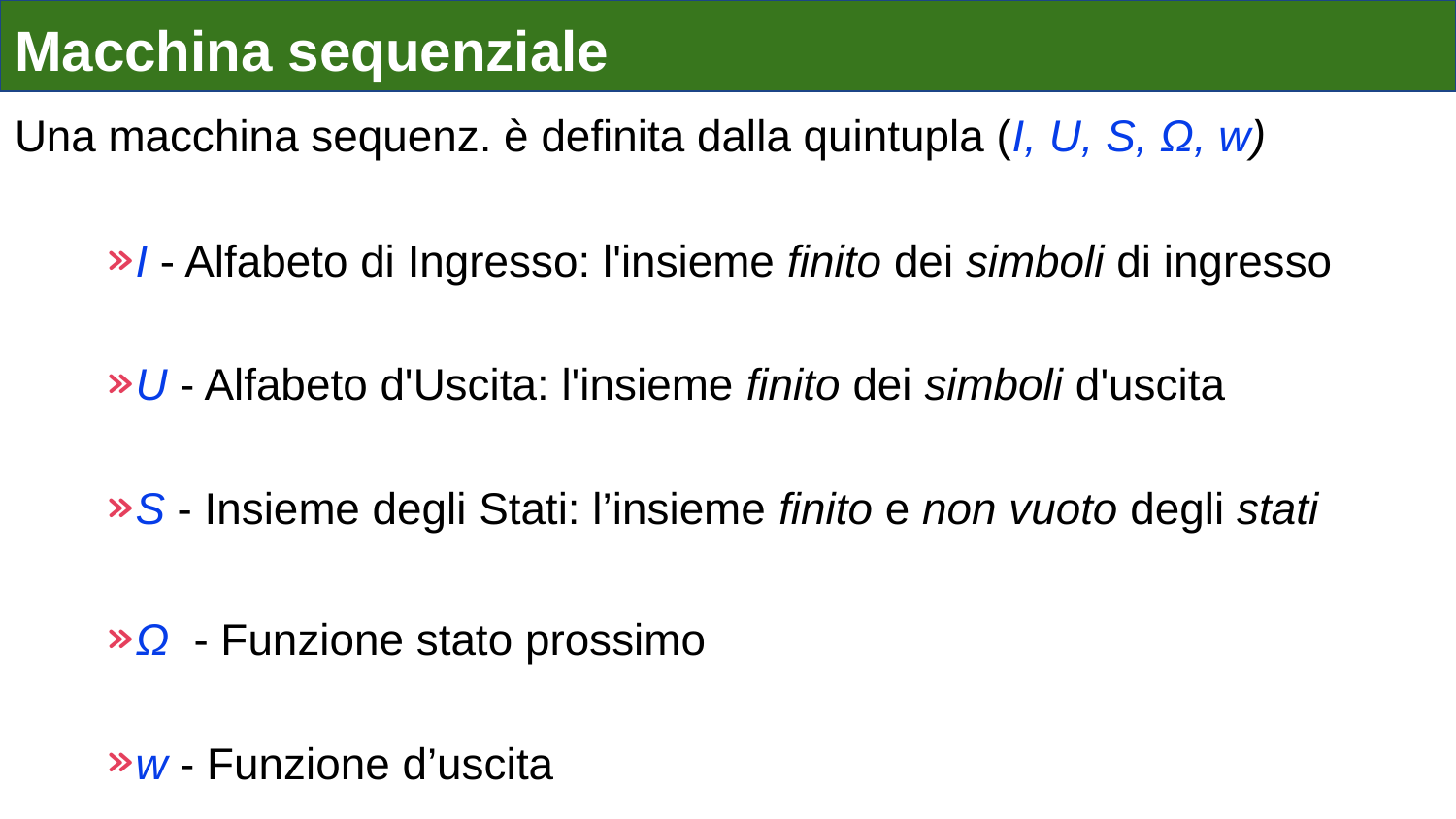

# Macchina sequenziale
Una macchina sequenz. è definita dalla quintupla (I, U, S, Ω, w)

I - Alfabeto di Ingresso: l'insieme finito dei simboli di ingresso

U - Alfabeto d'Uscita: l'insieme finito dei simboli d'uscita

S - Insieme degli Stati: l’insieme finito e non vuoto degli stati

Ω  - Funzione stato prossimo

w - Funzione d’uscita